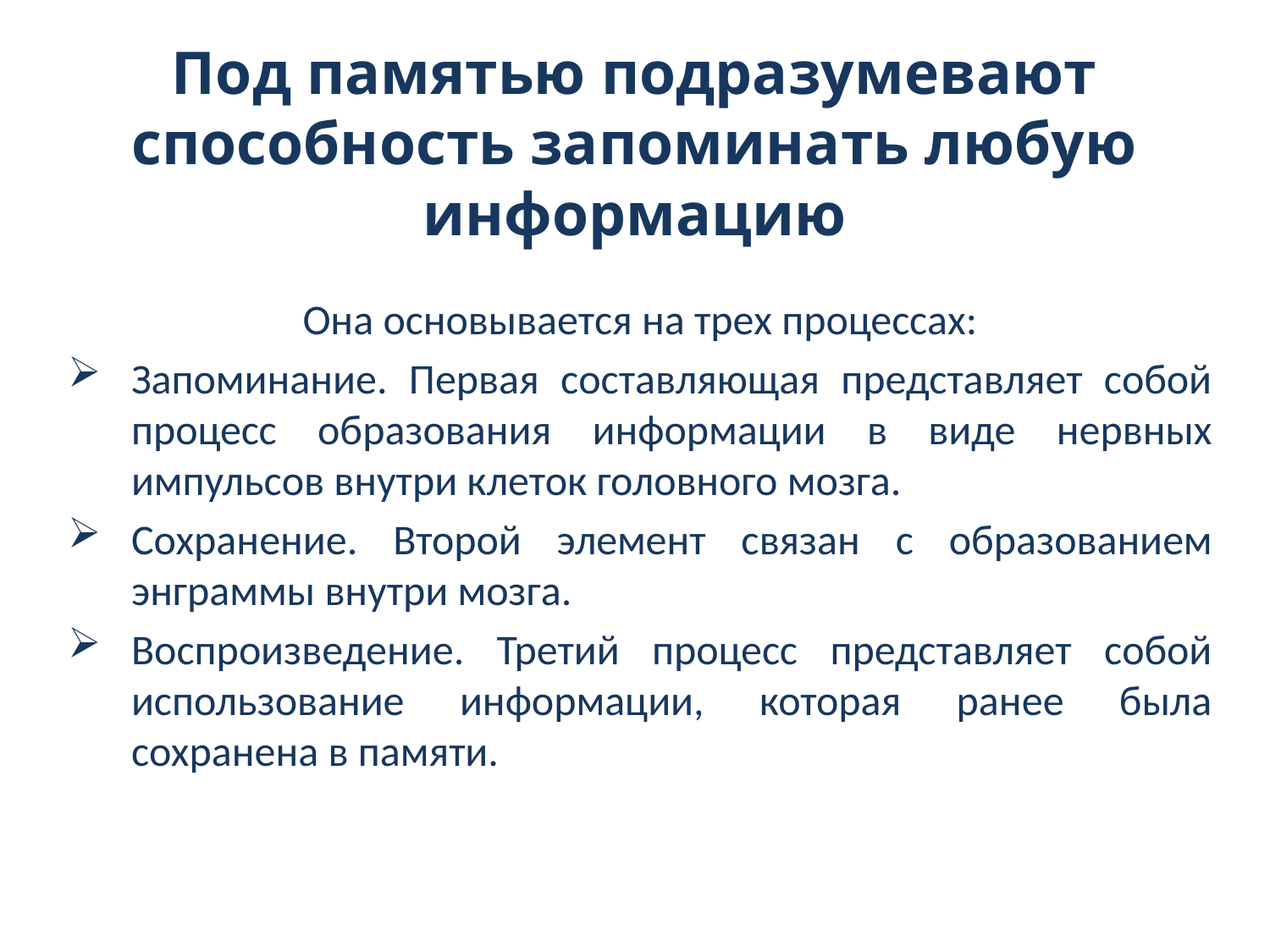

# Под памятью подразумевают способность запоминать любую информацию
Она основывается на трех процессах:
Запоминание. Первая составляющая представляет собой процесс образования информации в виде нервных импульсов внутри клеток головного мозга.
Сохранение. Второй элемент связан с образованием энграммы внутри мозга.
Воспроизведение. Третий процесс представляет собой использование информации, которая ранее была сохранена в памяти.